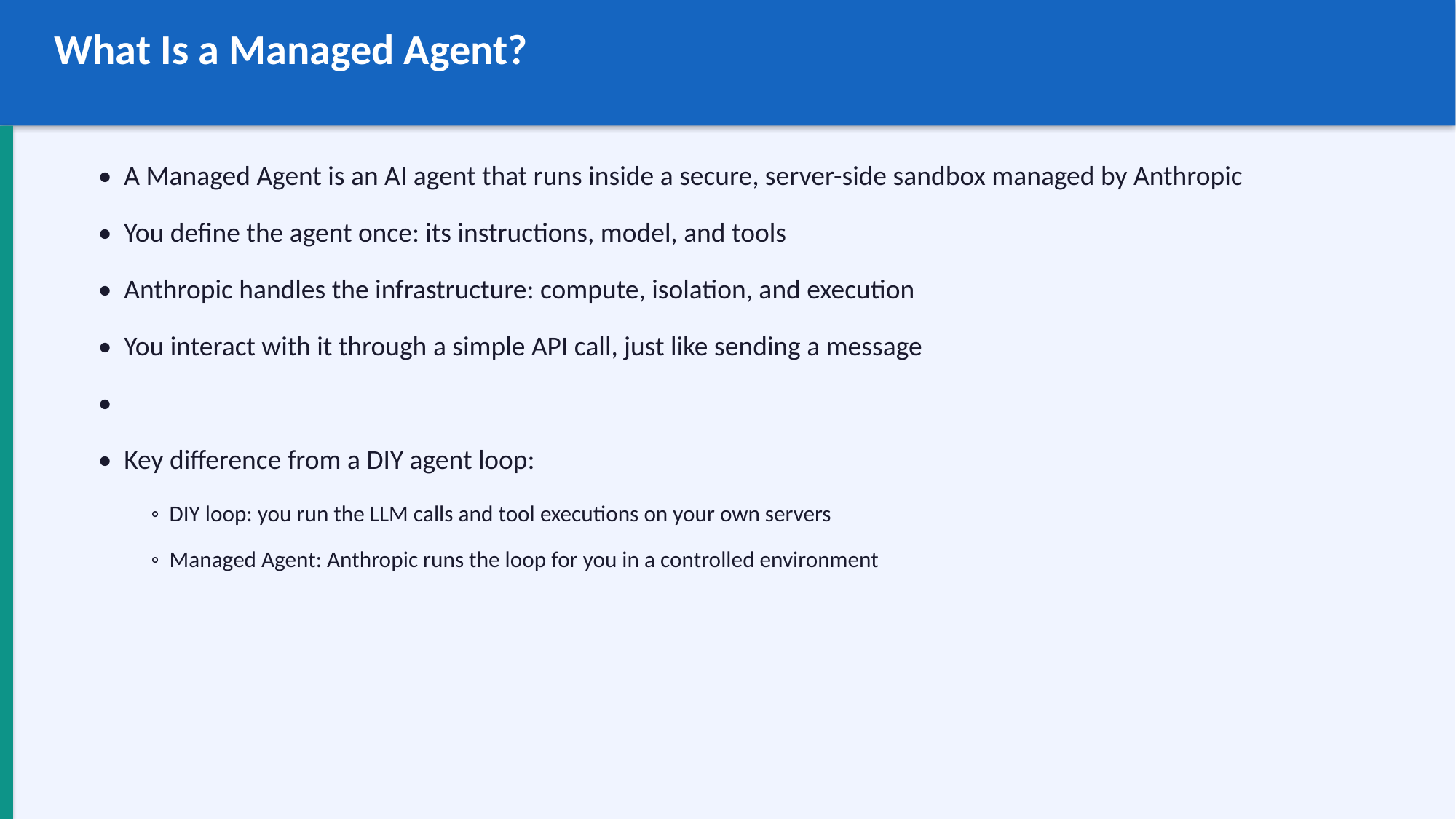

What Is a Managed Agent?

•  A Managed Agent is an AI agent that runs inside a secure, server-side sandbox managed by Anthropic
•  You define the agent once: its instructions, model, and tools
•  Anthropic handles the infrastructure: compute, isolation, and execution
•  You interact with it through a simple API call, just like sending a message
•
•  Key difference from a DIY agent loop:
    ◦  DIY loop: you run the LLM calls and tool executions on your own servers
    ◦  Managed Agent: Anthropic runs the loop for you in a controlled environment